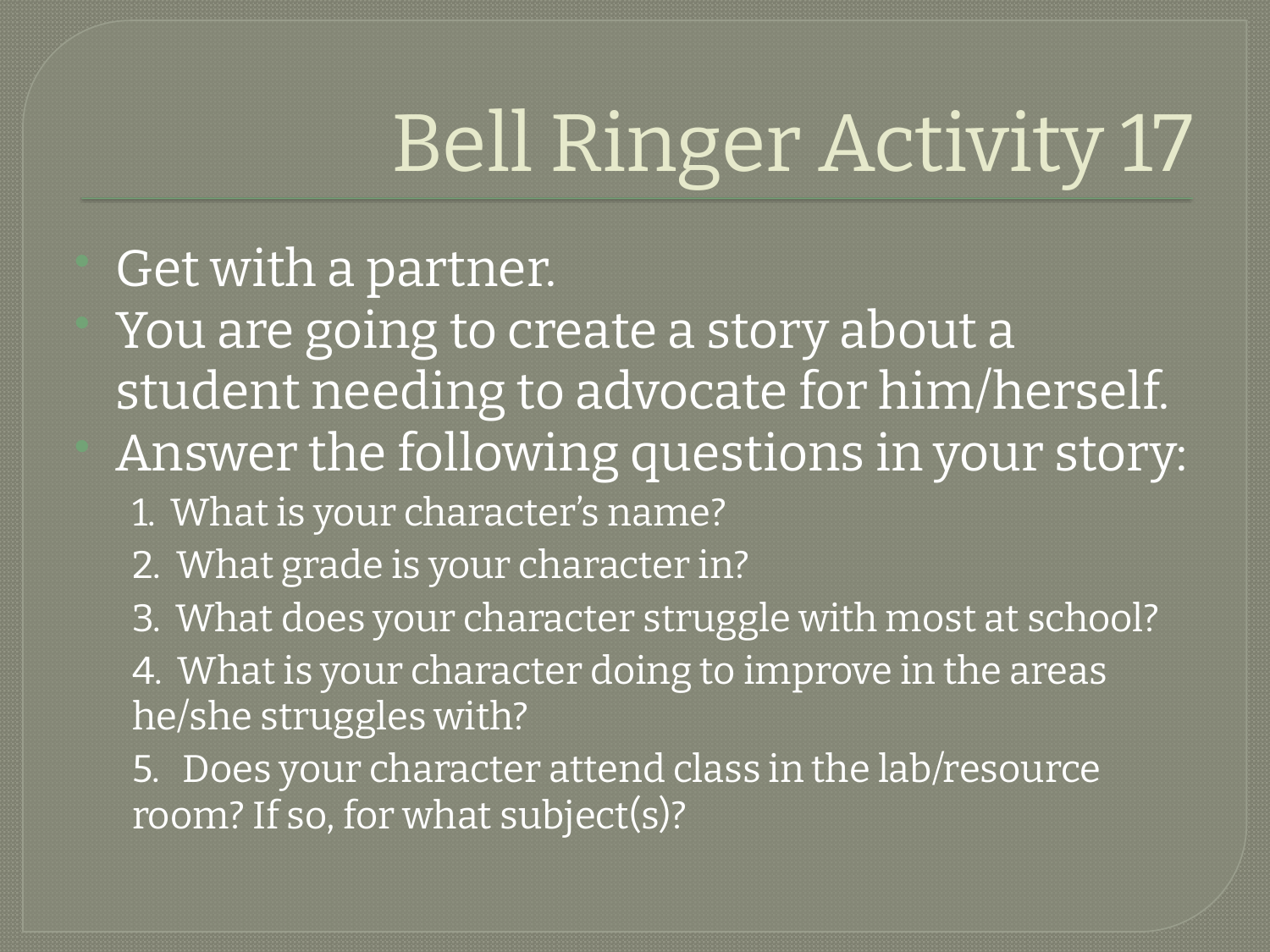

# Bell Ringer Activity 17
Get with a partner.
You are going to create a story about a student needing to advocate for him/herself.
Answer the following questions in your story:
1.  What is your character’s name?
2.  What grade is your character in?
3.  What does your character struggle with most at school?
4.  What is your character doing to improve in the areas he/she struggles with?
5.   Does your character attend class in the lab/resource room? If so, for what subject(s)?